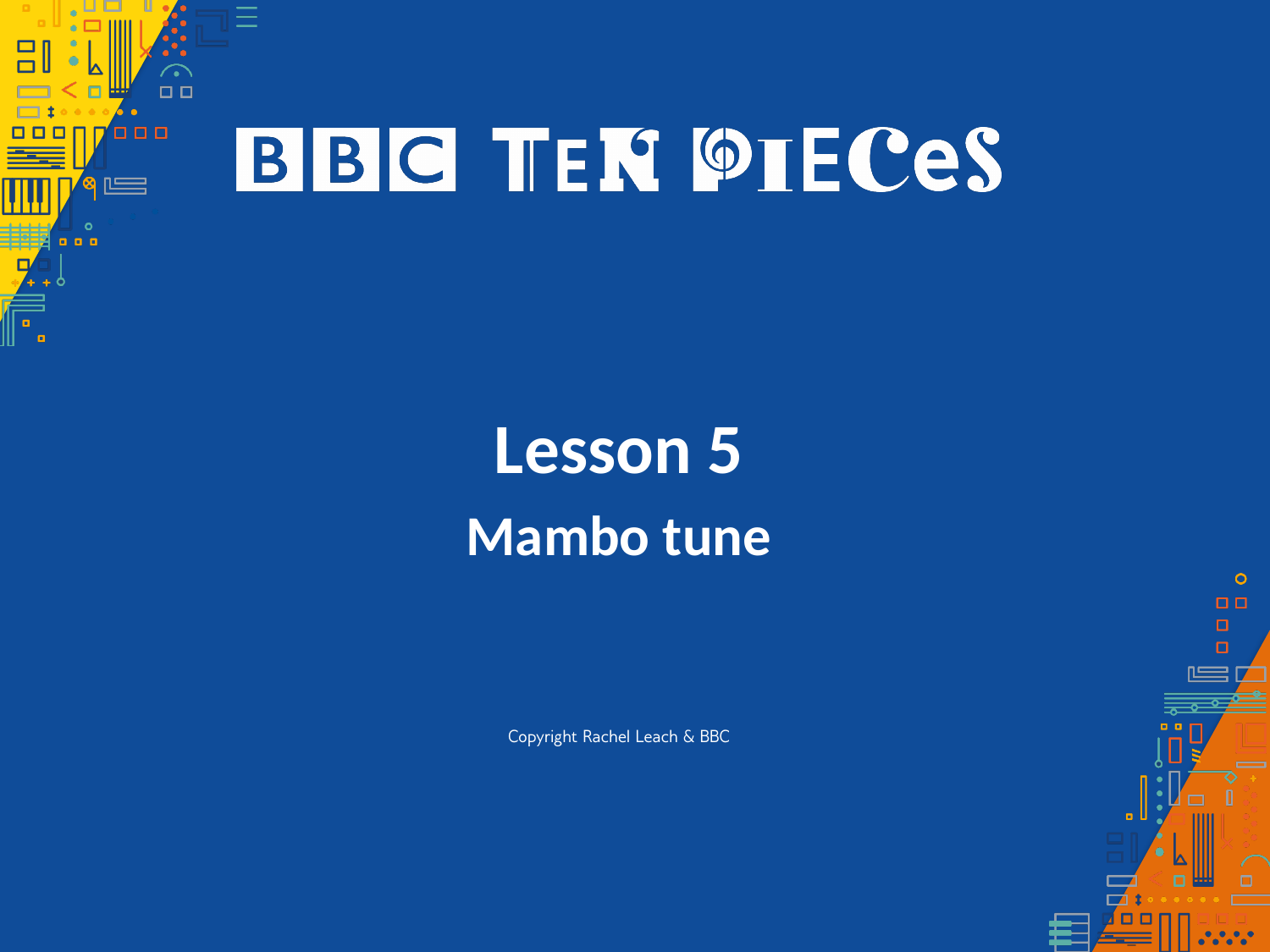

Lesson 5
Mambo tune
Copyright Rachel Leach & BBC